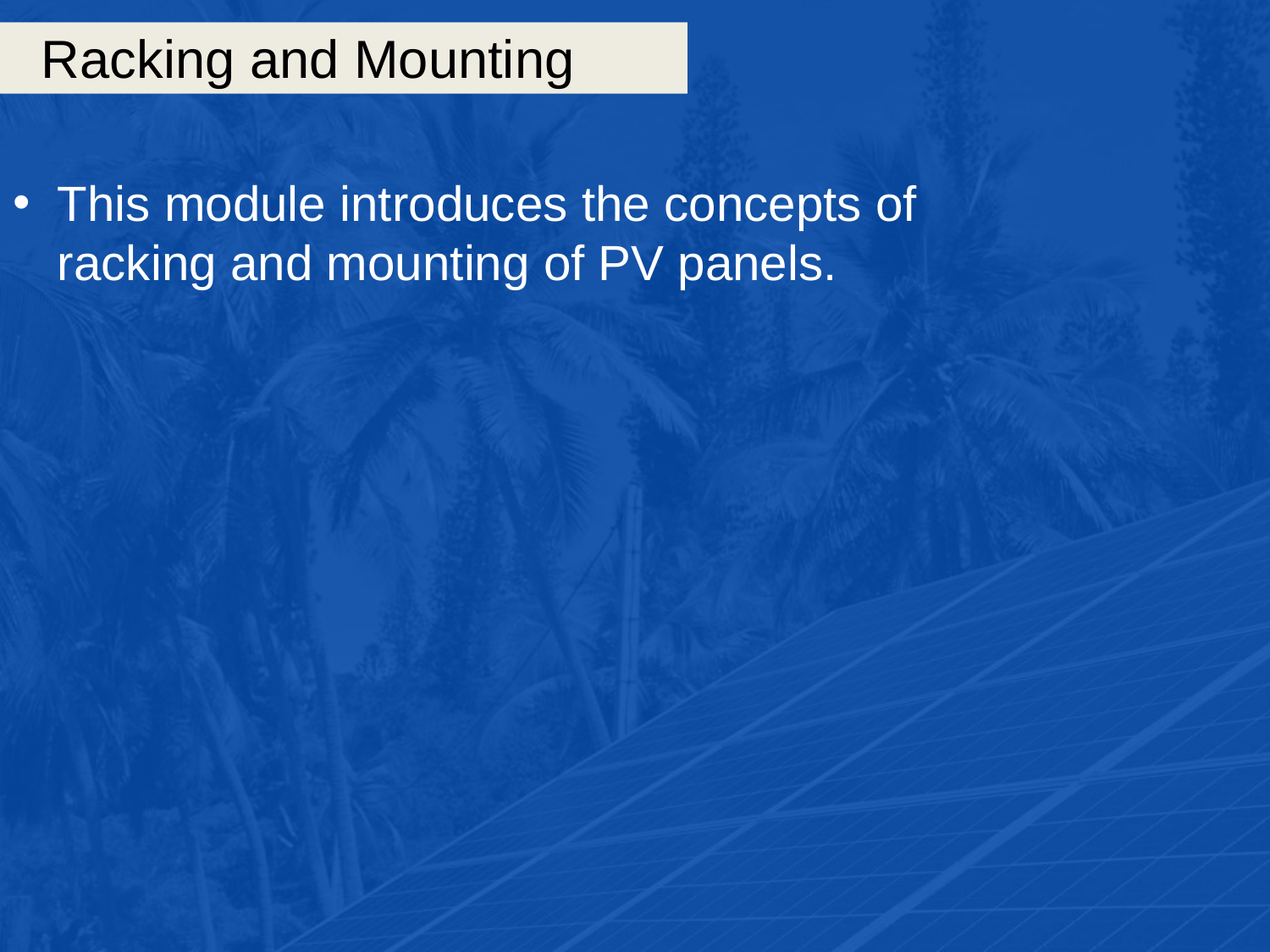

# Racking and Mounting
This module introduces the concepts of racking and mounting of PV panels.